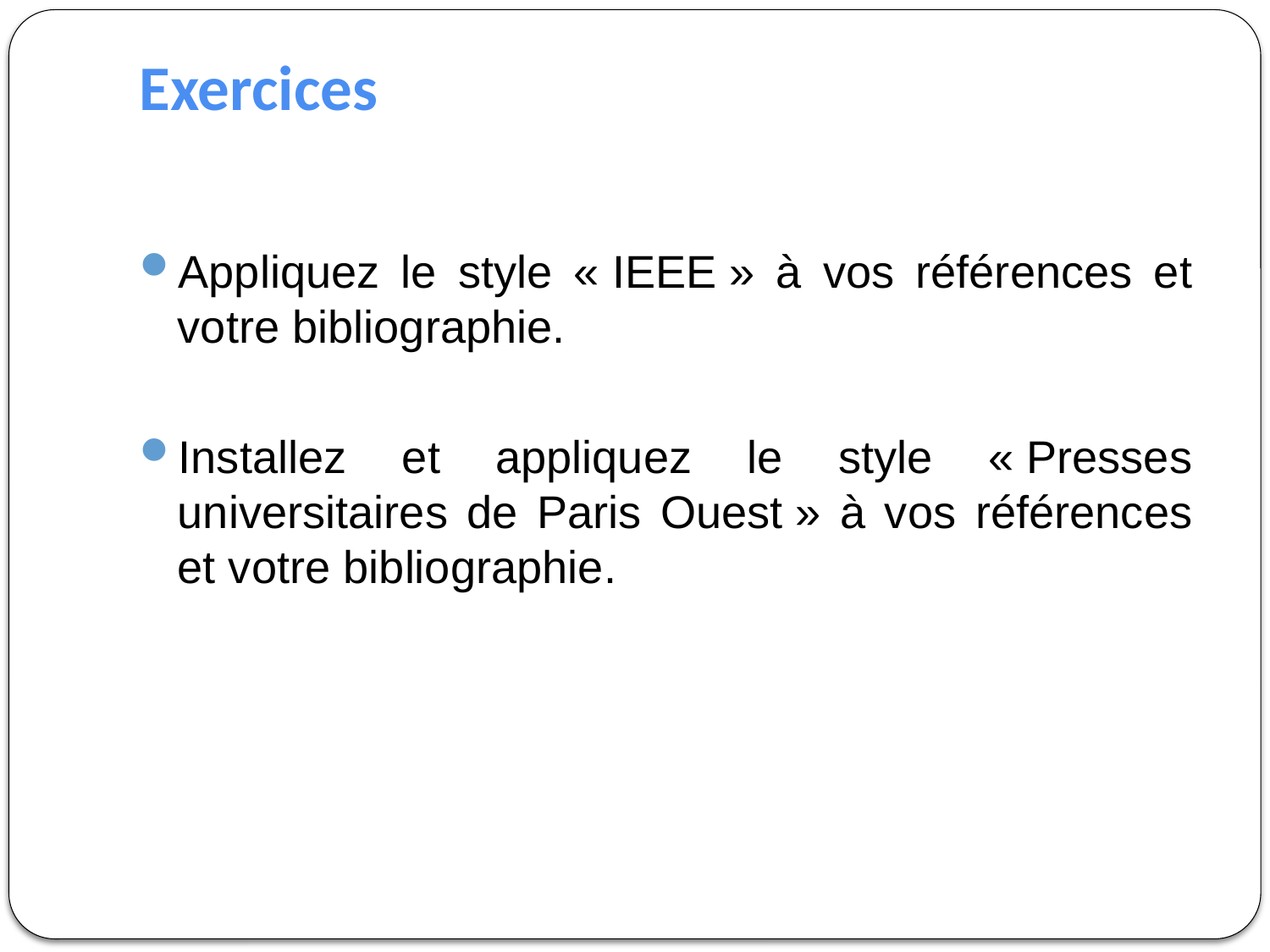

# Exercices
Appliquez le style « IEEE » à vos références et votre bibliographie.

Installez et appliquez le style « Presses universitaires de Paris Ouest » à vos références et votre bibliographie.